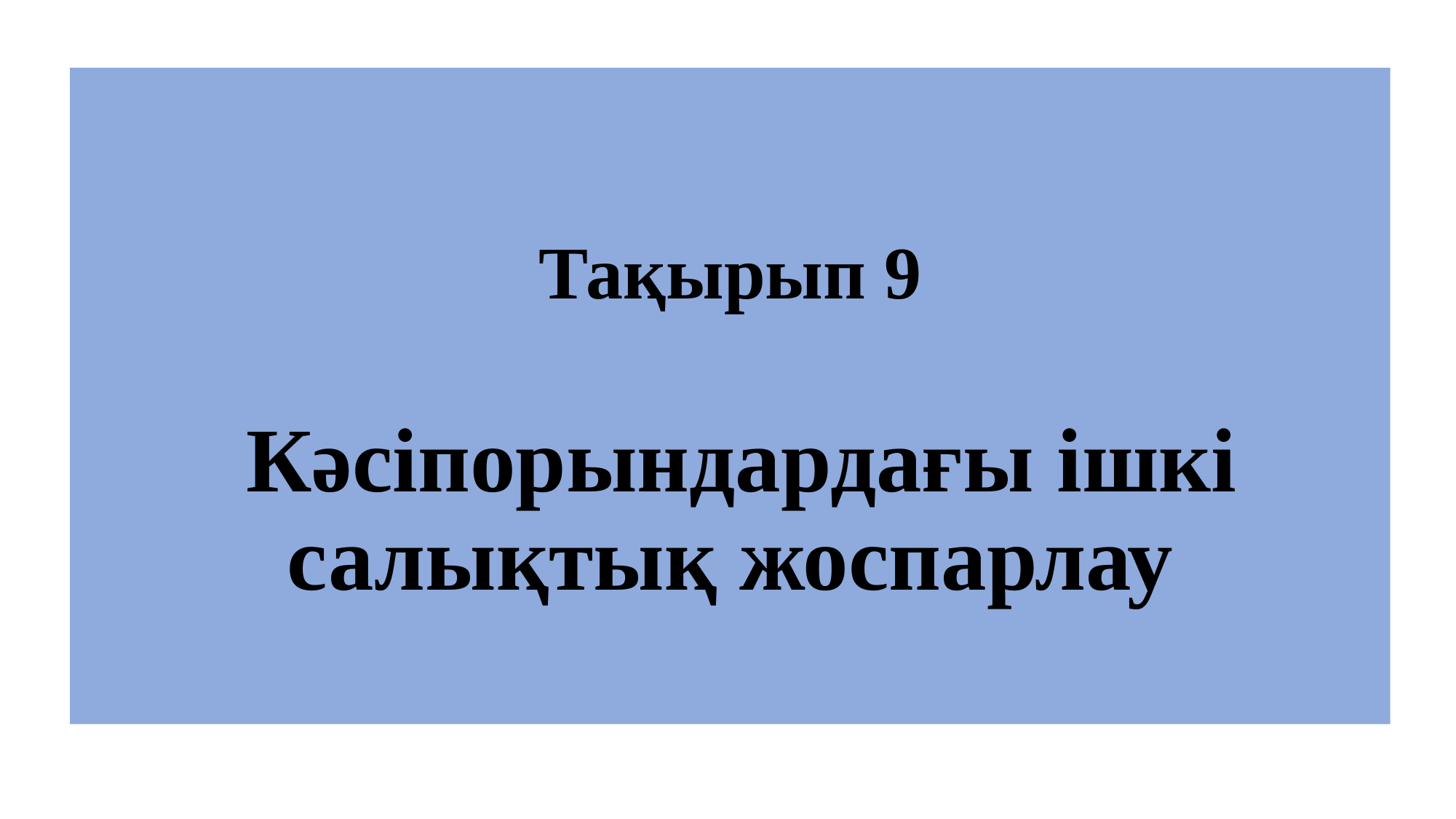

# Тақырып 9 Кәсіпорындардағы ішкі салықтық жоспарлау